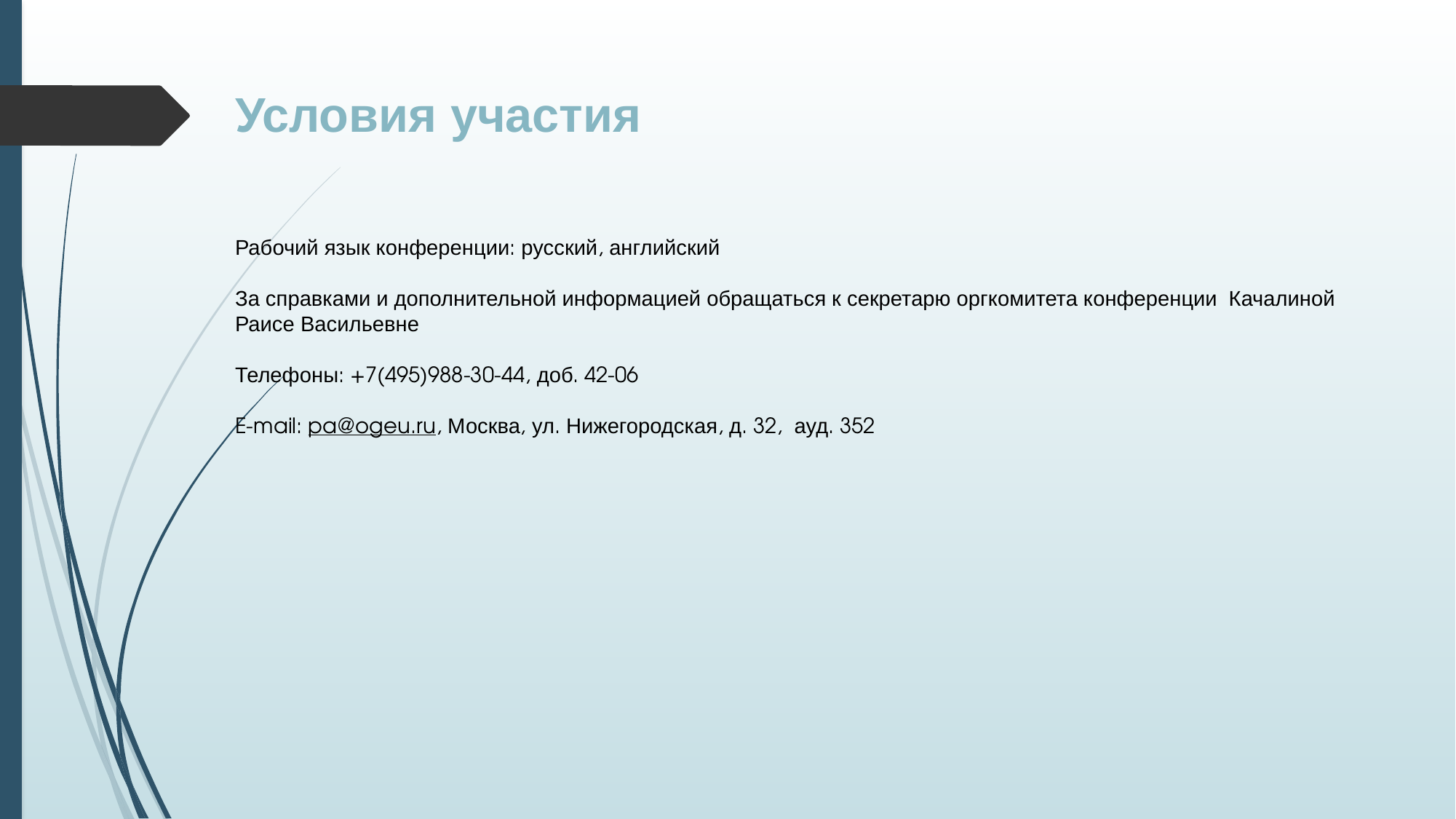

Условия участия
Рабочий язык конференции: русский, английский

За справками и дополнительной информацией обращаться к секретарю оргкомитета конференции  Качалиной Раисе Васильевне

Телефоны: +7(495)988-30-44, доб. 42-06

E-mail: pa@ogeu.ru, Москва, ул. Нижегородская, д. 32,  ауд. 352